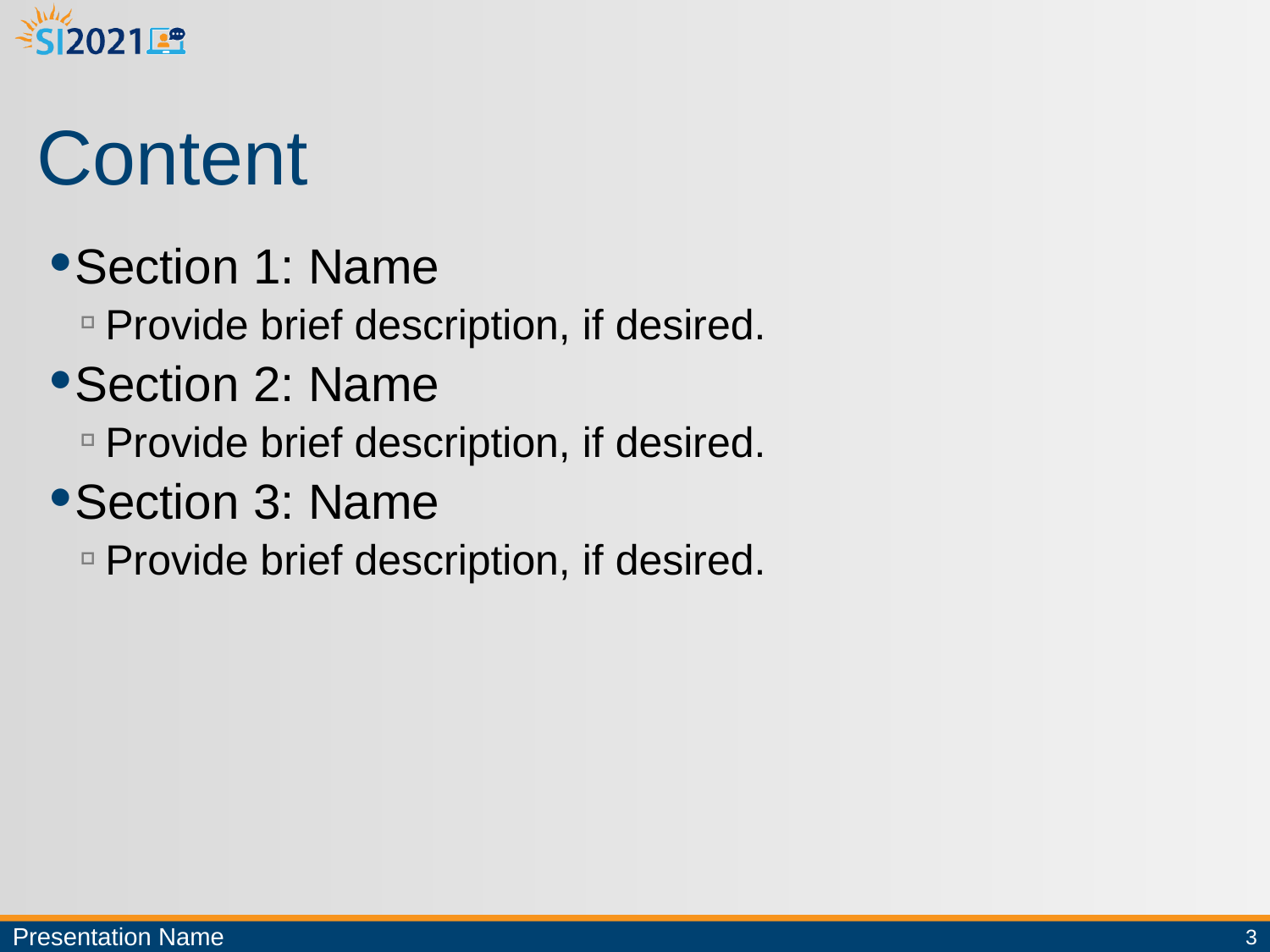

# Content
Section 1: Name
Provide brief description, if desired.
Section 2: Name
Provide brief description, if desired.
Section 3: Name
Provide brief description, if desired.

Presentation Name
3